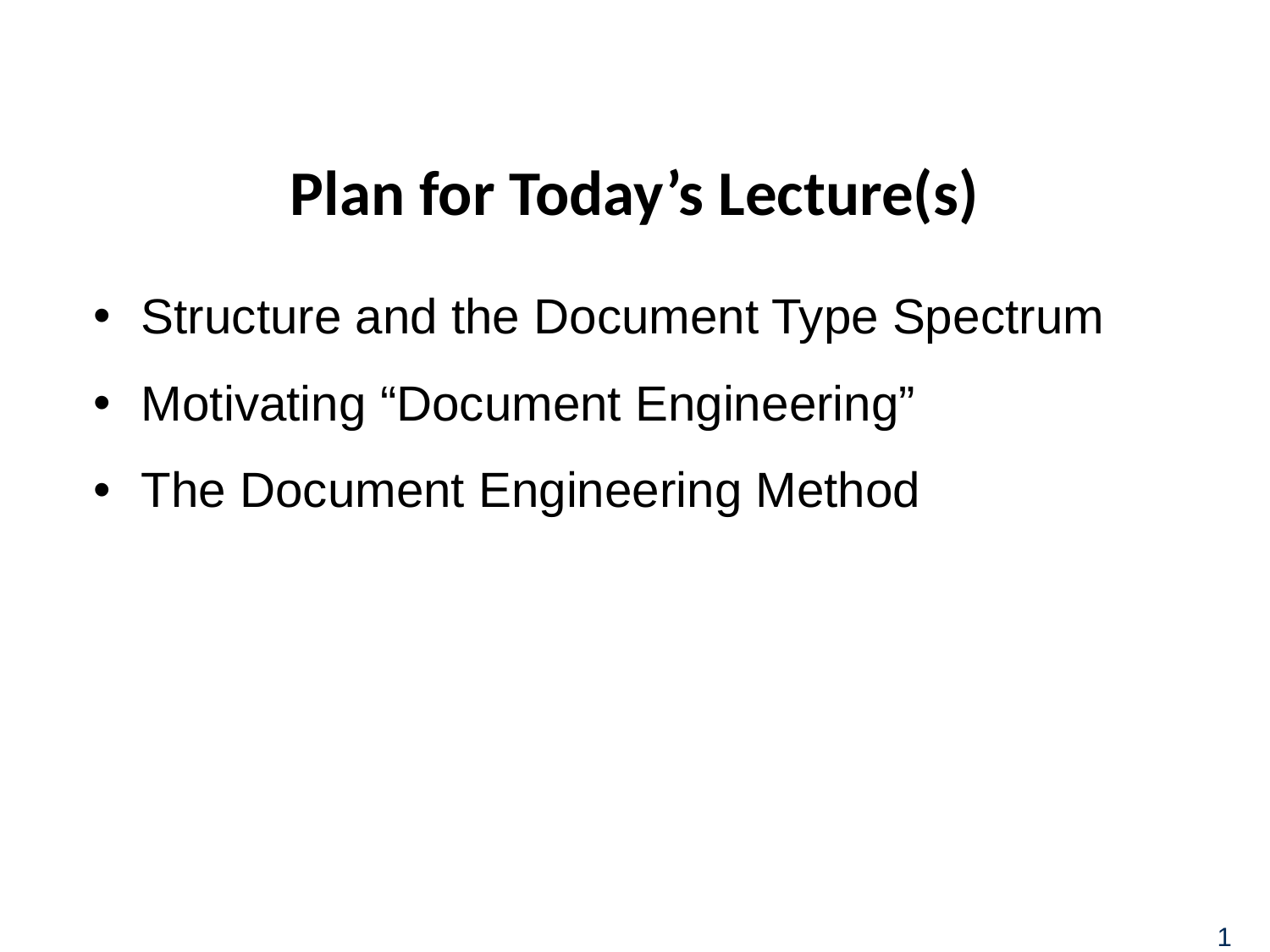

# Plan for Today’s Lecture(s)
Structure and the Document Type Spectrum
Motivating “Document Engineering”
The Document Engineering Method
1